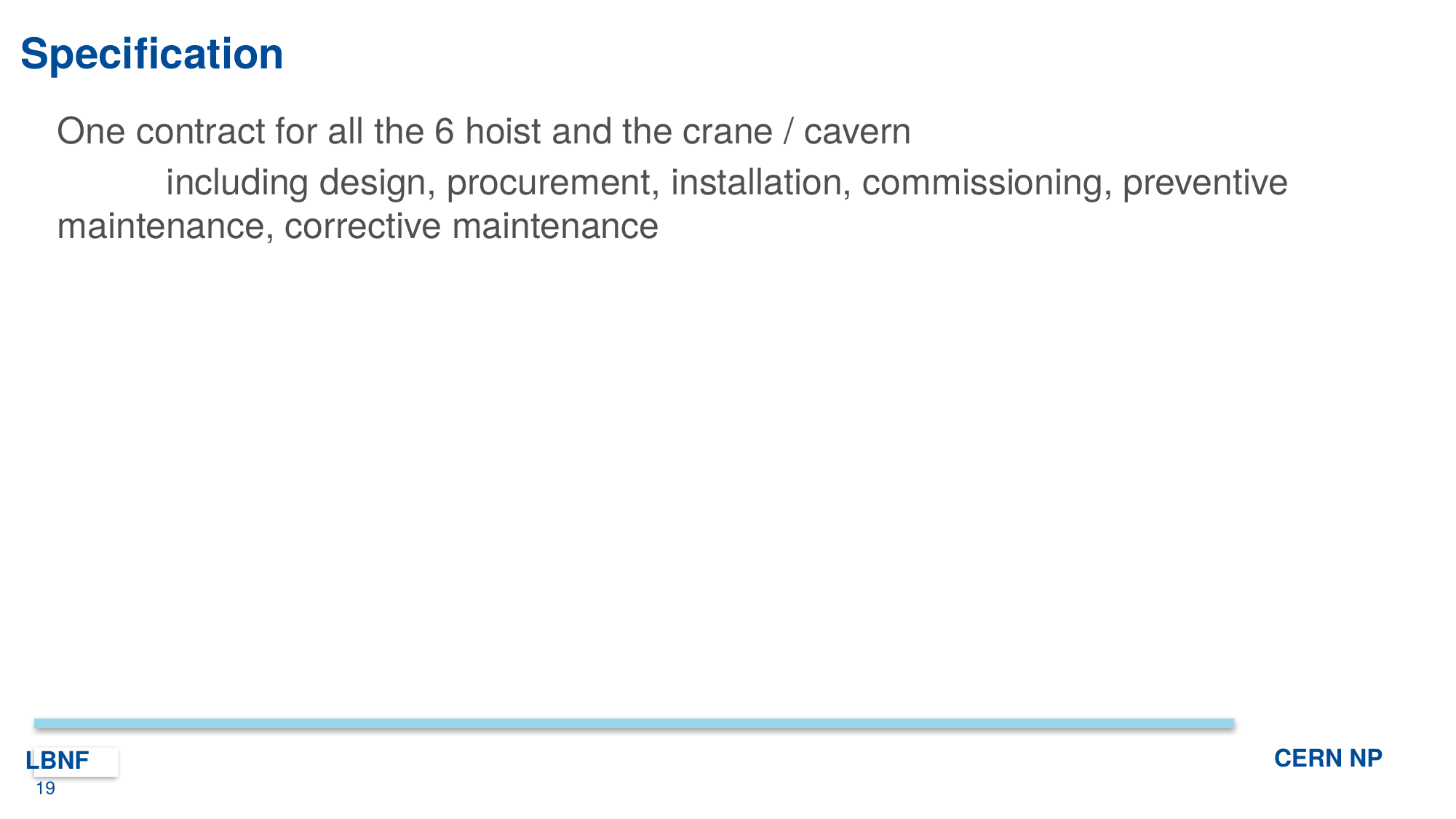

# Specification
One contract for all the 6 hoist and the crane / cavern
	including design, procurement, installation, commissioning, preventive maintenance, corrective maintenance
19